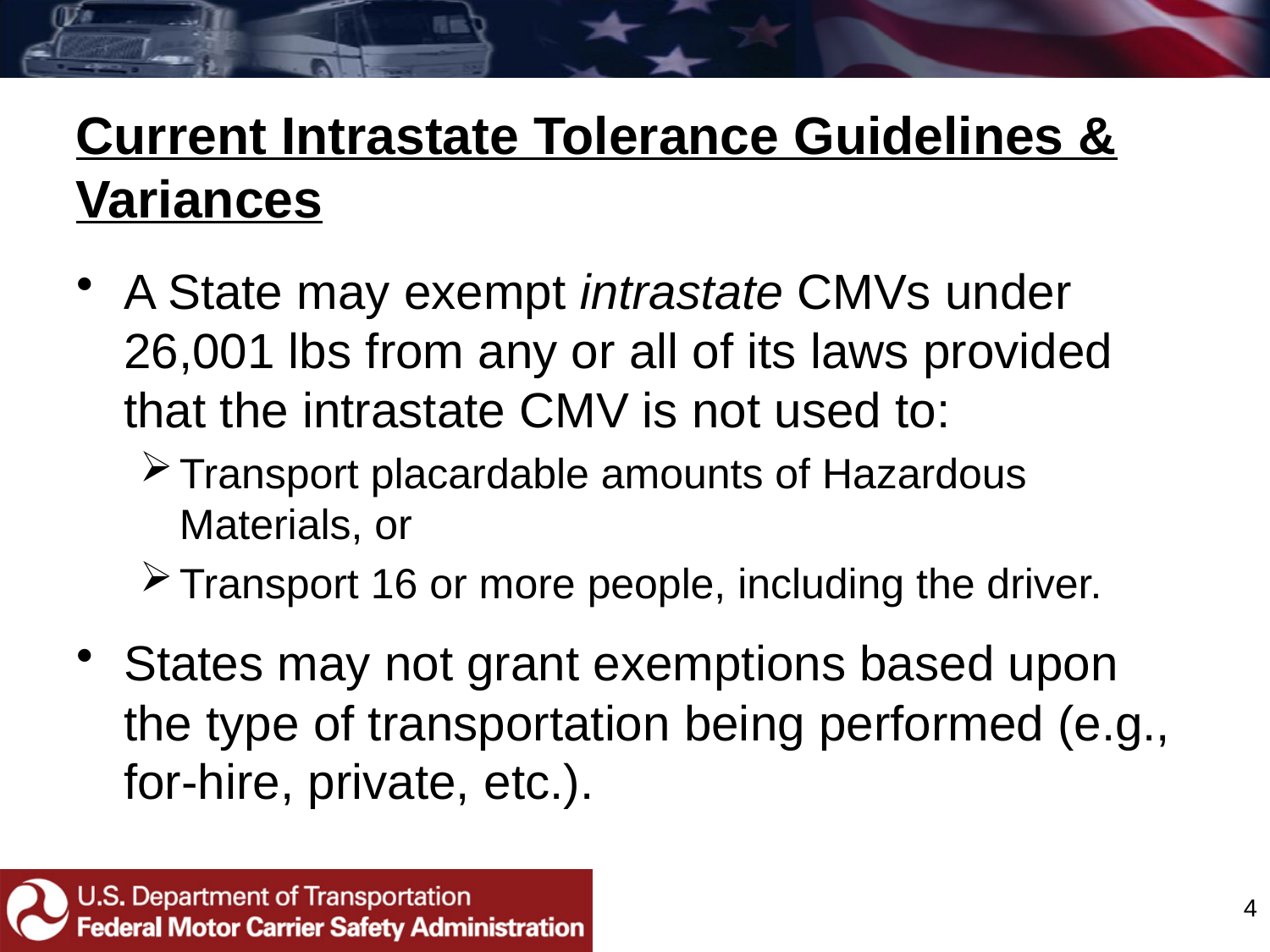

# Current Intrastate Tolerance Guidelines & Variances
A State may exempt intrastate CMVs under 26,001 lbs from any or all of its laws provided that the intrastate CMV is not used to:
Transport placardable amounts of Hazardous Materials, or
Transport 16 or more people, including the driver.
States may not grant exemptions based upon the type of transportation being performed (e.g., for-hire, private, etc.).
4